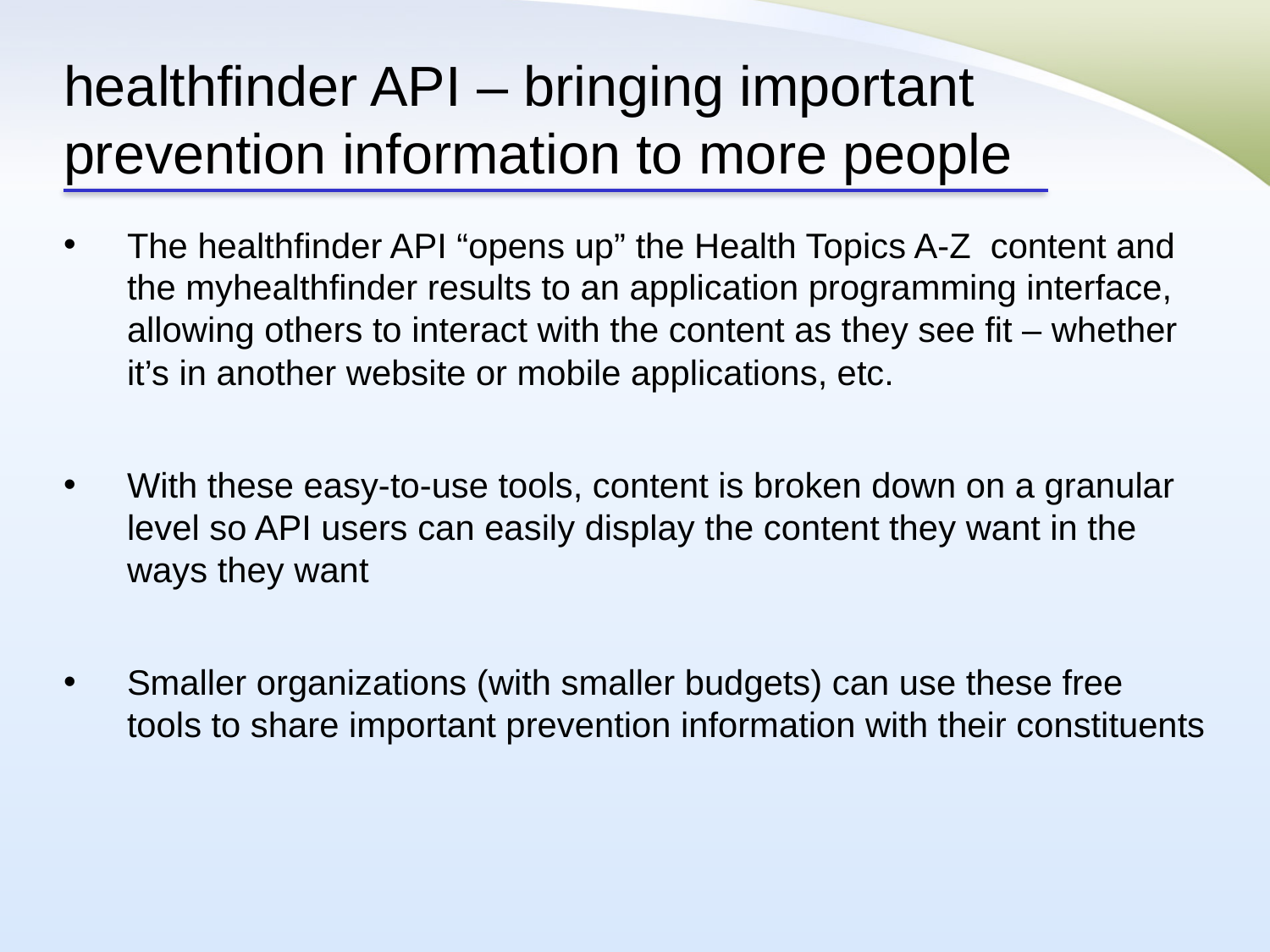

# healthfinder API – bringing important prevention information to more people
The healthfinder API “opens up” the Health Topics A-Z  content and the myhealthfinder results to an application programming interface, allowing others to interact with the content as they see fit – whether it’s in another website or mobile applications, etc.

With these easy-to-use tools, content is broken down on a granular level so API users can easily display the content they want in the ways they want

Smaller organizations (with smaller budgets) can use these free tools to share important prevention information with their constituents